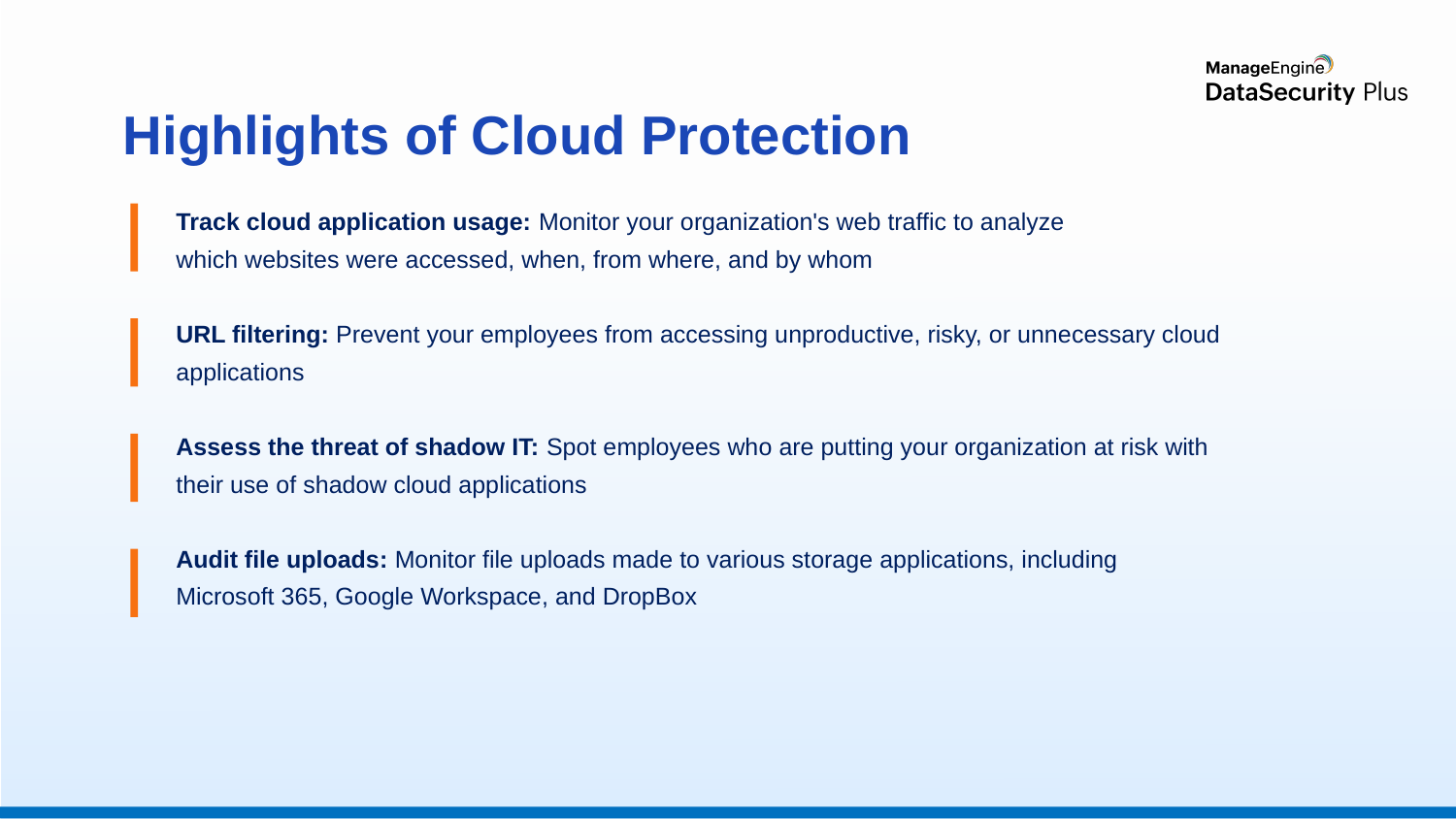

# Highlights of Cloud Protection
Track cloud application usage: Monitor your organization's web traffic to analyze which websites were accessed, when, from where, and by whom

URL filtering: Prevent your employees from accessing unproductive, risky, or unnecessary cloud applications

Assess the threat of shadow IT: Spot employees who are putting your organization at risk with their use of shadow cloud applications

Audit file uploads: Monitor file uploads made to various storage applications, including Microsoft 365, Google Workspace, and DropBox

18